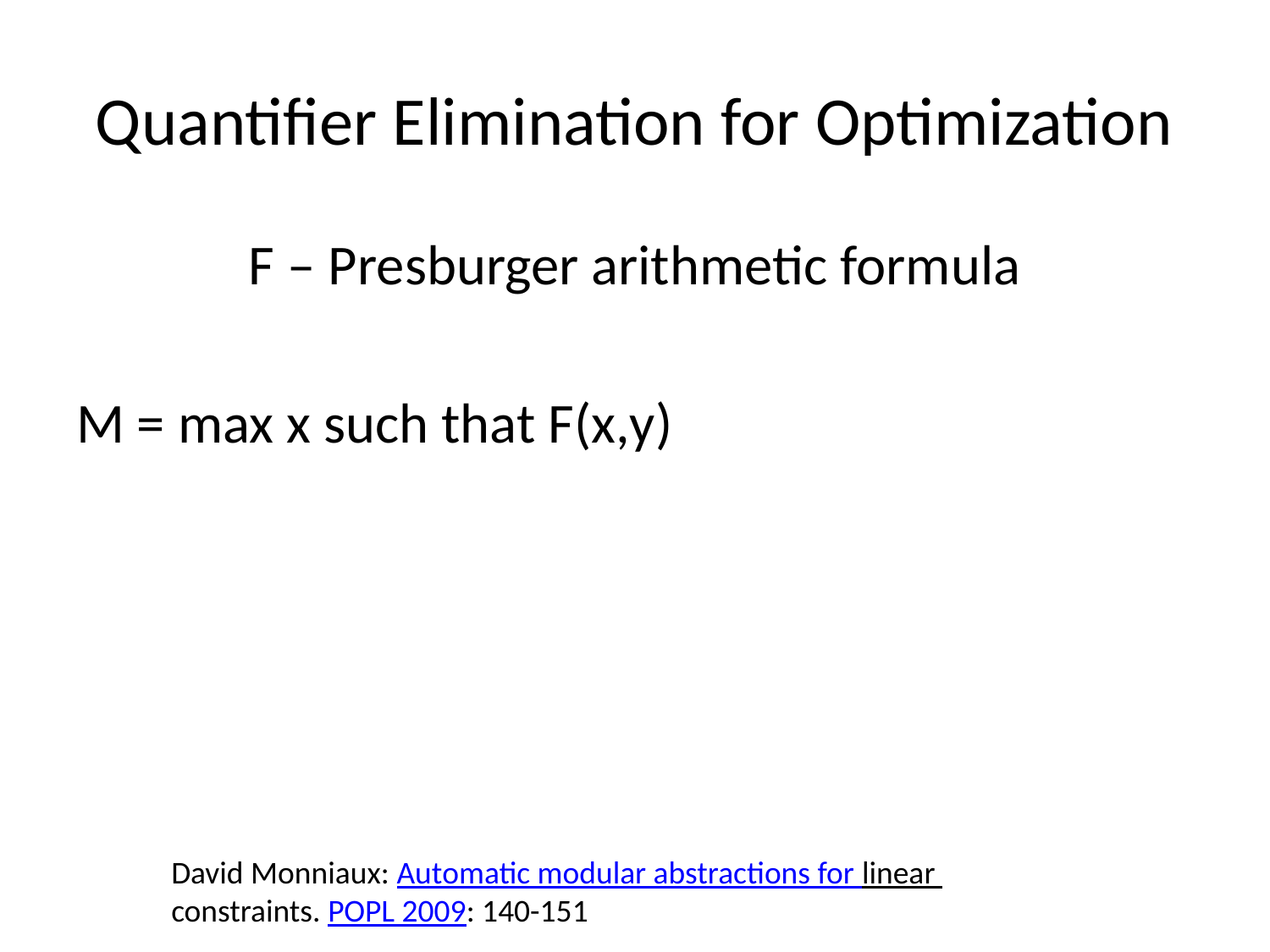

# Quantifier Elimination for Optimization
F – Presburger arithmetic formula

M = max x such that F(x,y)

David Monniaux: Automatic modular abstractions for linear constraints. POPL 2009: 140-151